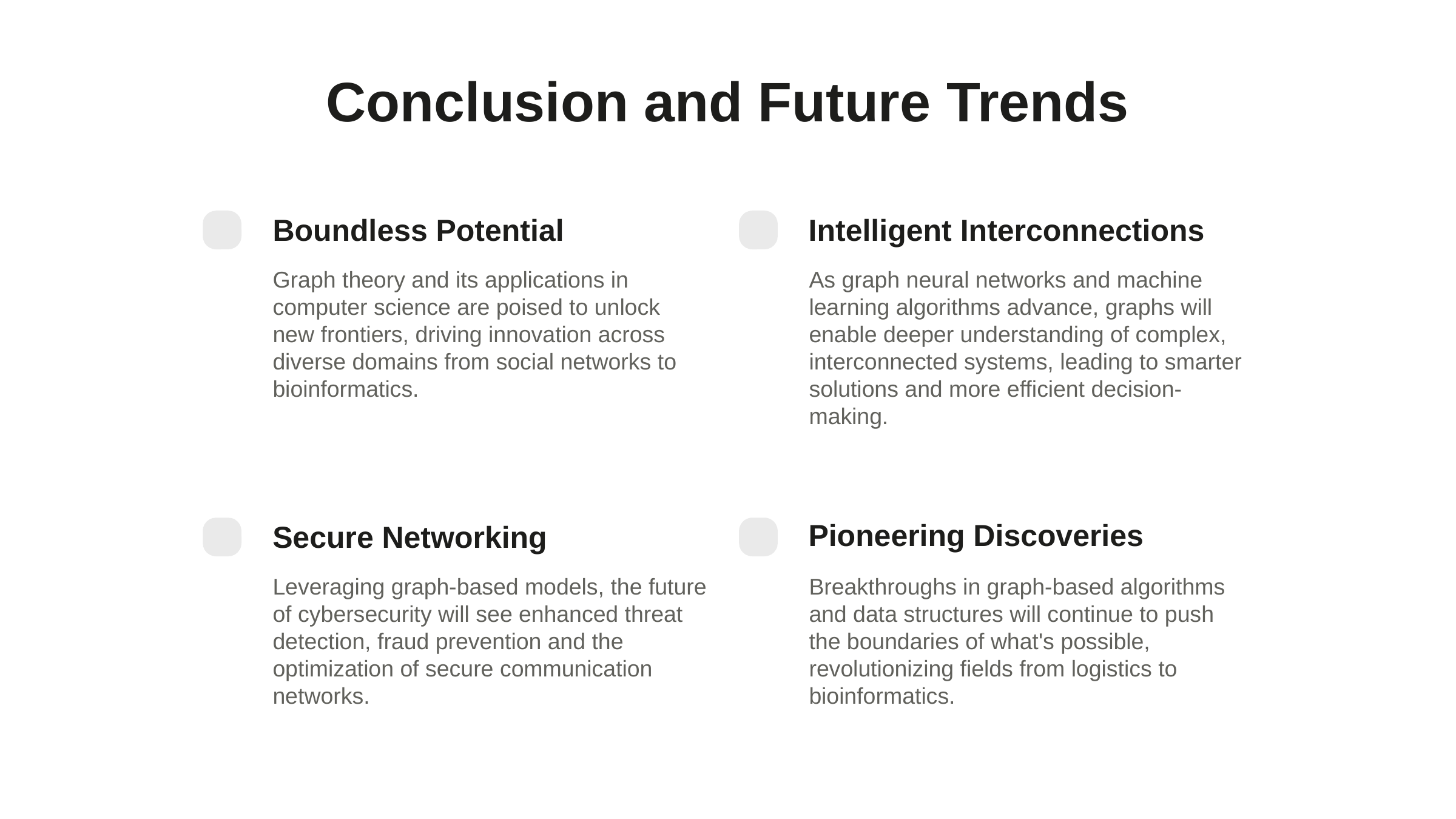

Conclusion and Future Trends
Intelligent Interconnections
Boundless Potential

Graph theory and its applications in computer science are poised to unlock new frontiers, driving innovation across diverse domains from social networks to bioinformatics.
As graph neural networks and machine learning algorithms advance, graphs will enable deeper understanding of complex, interconnected systems, leading to smarter solutions and more efficient decision-making.
Pioneering Discoveries
Secure Networking

Leveraging graph-based models, the future of cybersecurity will see enhanced threat detection, fraud prevention and the optimization of secure communication networks.
Breakthroughs in graph-based algorithms and data structures will continue to push the boundaries of what's possible, revolutionizing fields from logistics to bioinformatics.